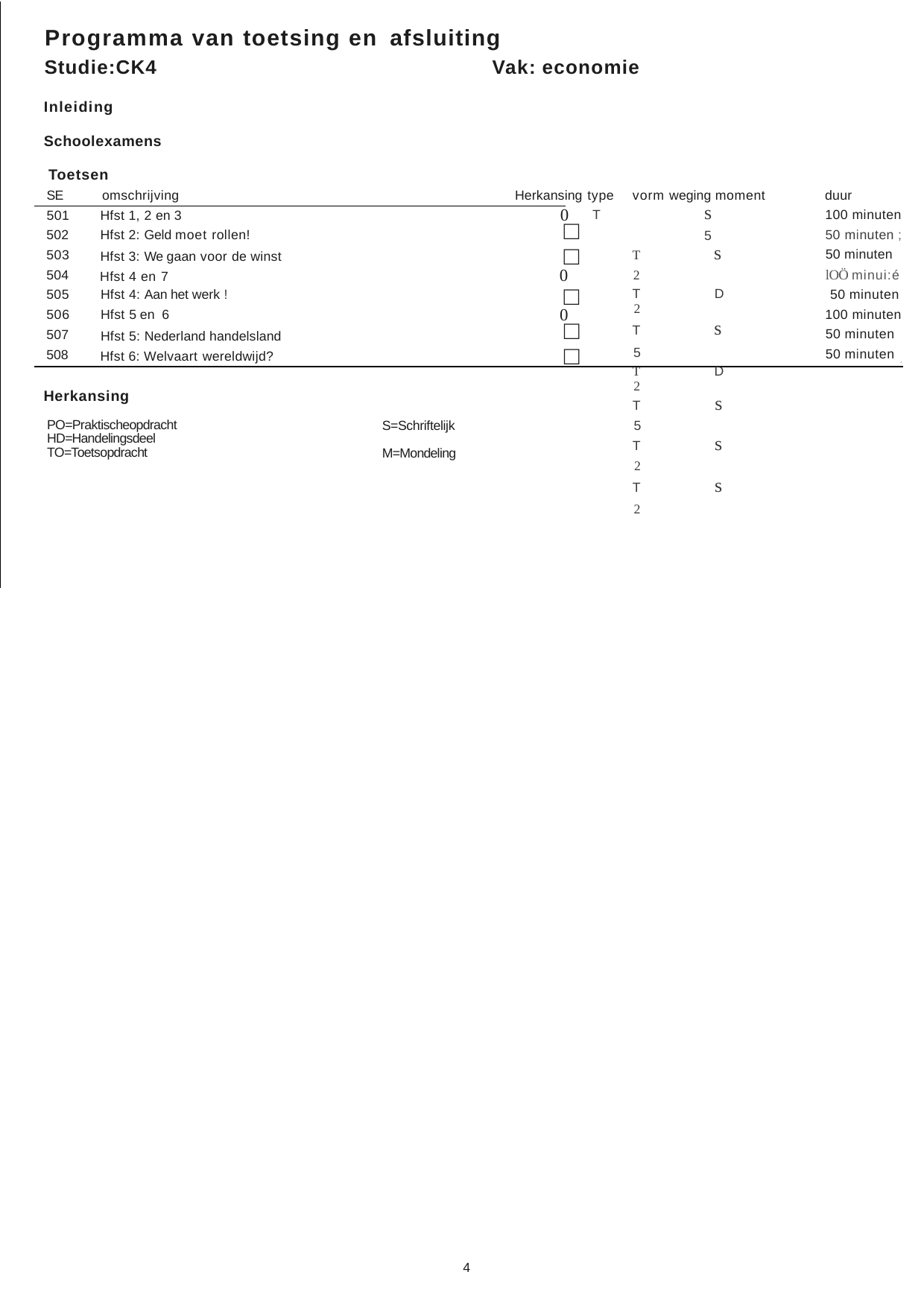

Programma van toetsing en afsluiting
Studie:CK4	Vak: economie
Inleiding  Schoolexamens  Toetsen
duur
100 minuten
50 minuten ;
50 minuten  lOÖ minui:é  50 minuten
100 minuten
50 minuten
50 minuten
1
Herkansing type
SE	omschrijving
vorm weging moment  T	s	5
T	s	2
T	D	2
T	s	5
T	D	2
T	s	5
T	s	2
T	s	2
501
502
503
504
505
506
507
508
Hfst 1, 2 en 3
Hfst 2: Geld moet rollen!
Hfst 3: We gaan voor de winst  Hfst 4 en 7
Hfst 4: Aan het werk !
Hfst 5 en 6
Hfst 5: Nederland handelsland  Hfst 6: Welvaart wereldwijd?
0

□
□
0
□
0
□
□

Herkansing
PO=Praktischeopdracht  HD=Handelingsdeel  TO=Toetsopdracht
S=Schriftelijk  M=Mondeling
4